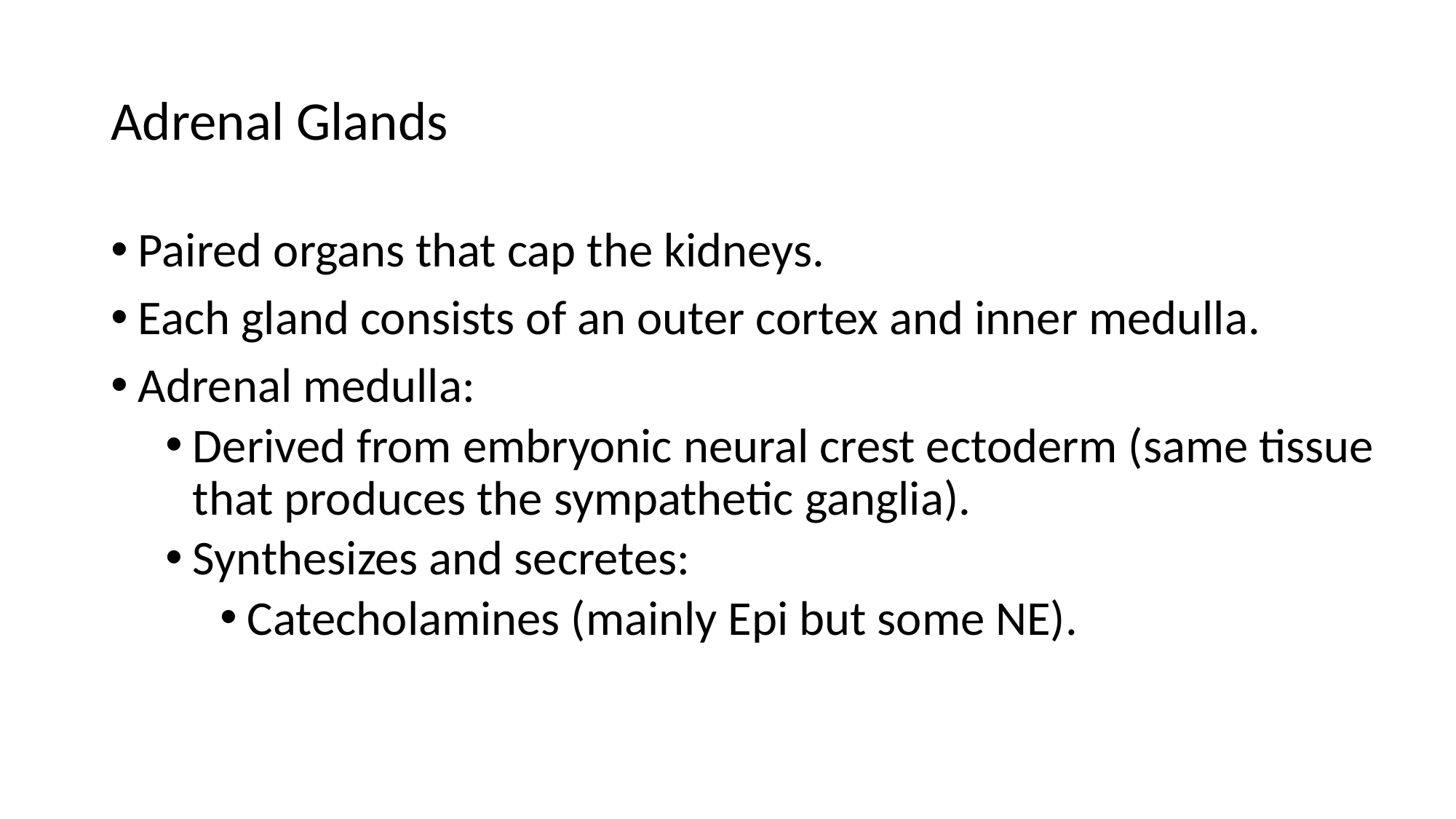

# Adrenal Glands
Paired organs that cap the kidneys.
Each gland consists of an outer cortex and inner medulla.
Adrenal medulla:
Derived from embryonic neural crest ectoderm (same tissue that produces the sympathetic ganglia).
Synthesizes and secretes:
Catecholamines (mainly Epi but some NE).